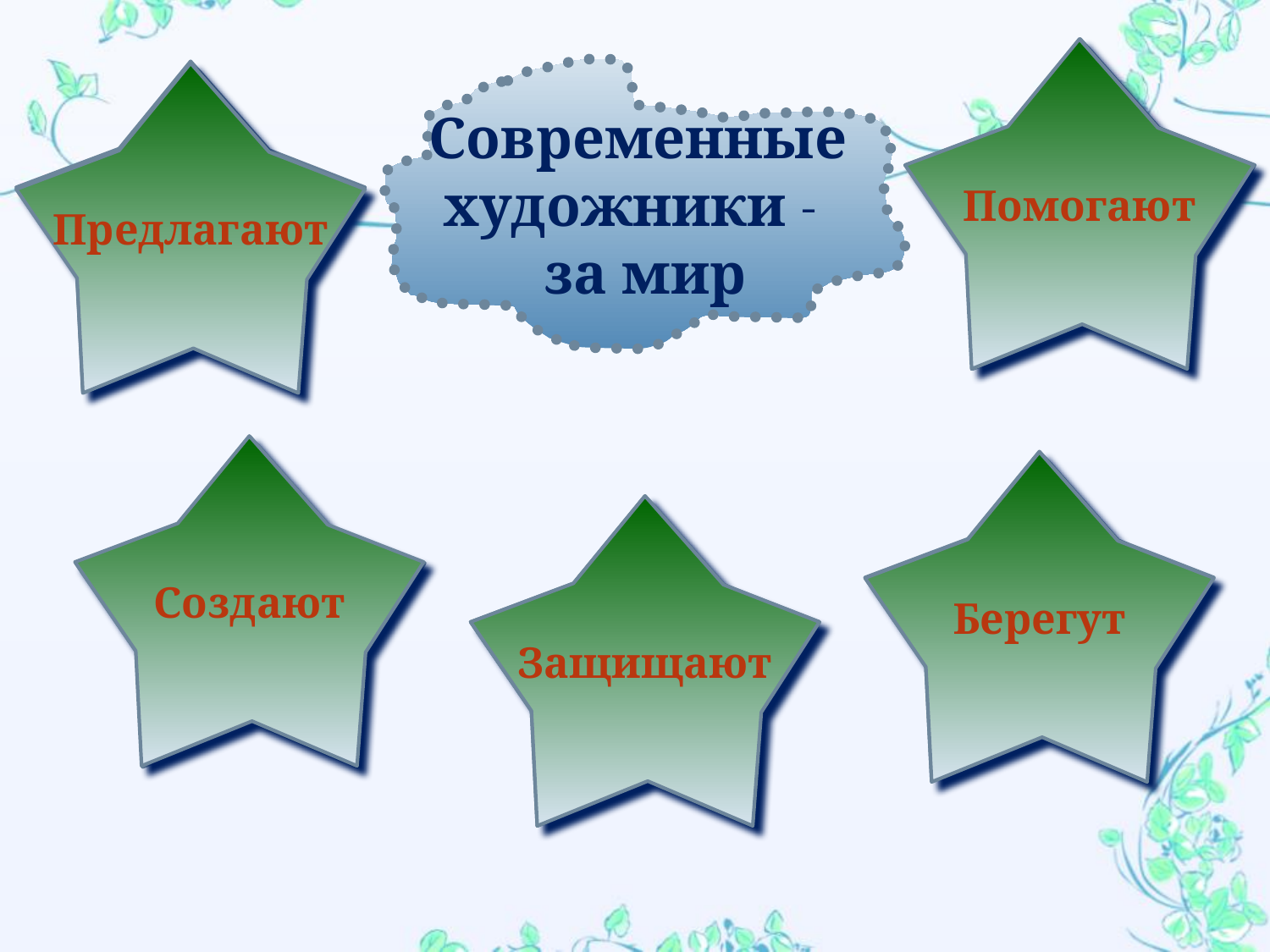

Помогают
справляться с трудностями
Современные
художники ˗
за мир
счастливую жизнь
без войн
Предлагают
Создают

уверенность
в будущем
каждого
мирного
человека
родную
страну
Берегут
Российскую
культуру
Защищают